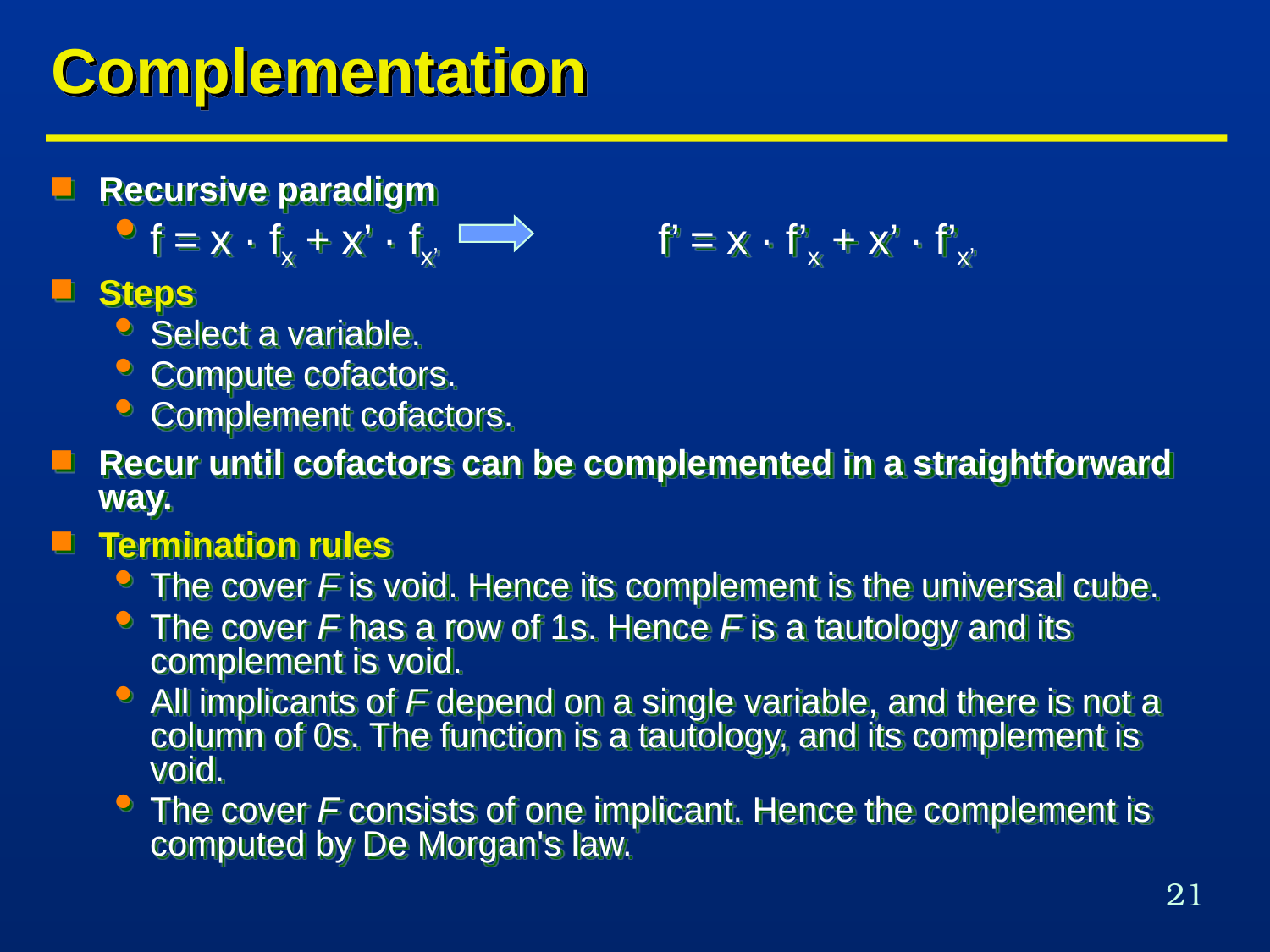

# Complementation
Recursive paradigm
f = x · fx + x’ · fx’ 		f’ = x · f’x + x’ · f’x’
Steps
Select a variable.
Compute cofactors.
Complement cofactors.
Recur until cofactors can be complemented in a straightforward way.
Termination rules
The cover F is void. Hence its complement is the universal cube.
The cover F has a row of 1s. Hence F is a tautology and its complement is void.
All implicants of F depend on a single variable, and there is not a column of 0s. The function is a tautology, and its complement is void.
The cover F consists of one implicant. Hence the complement is computed by De Morgan's law.